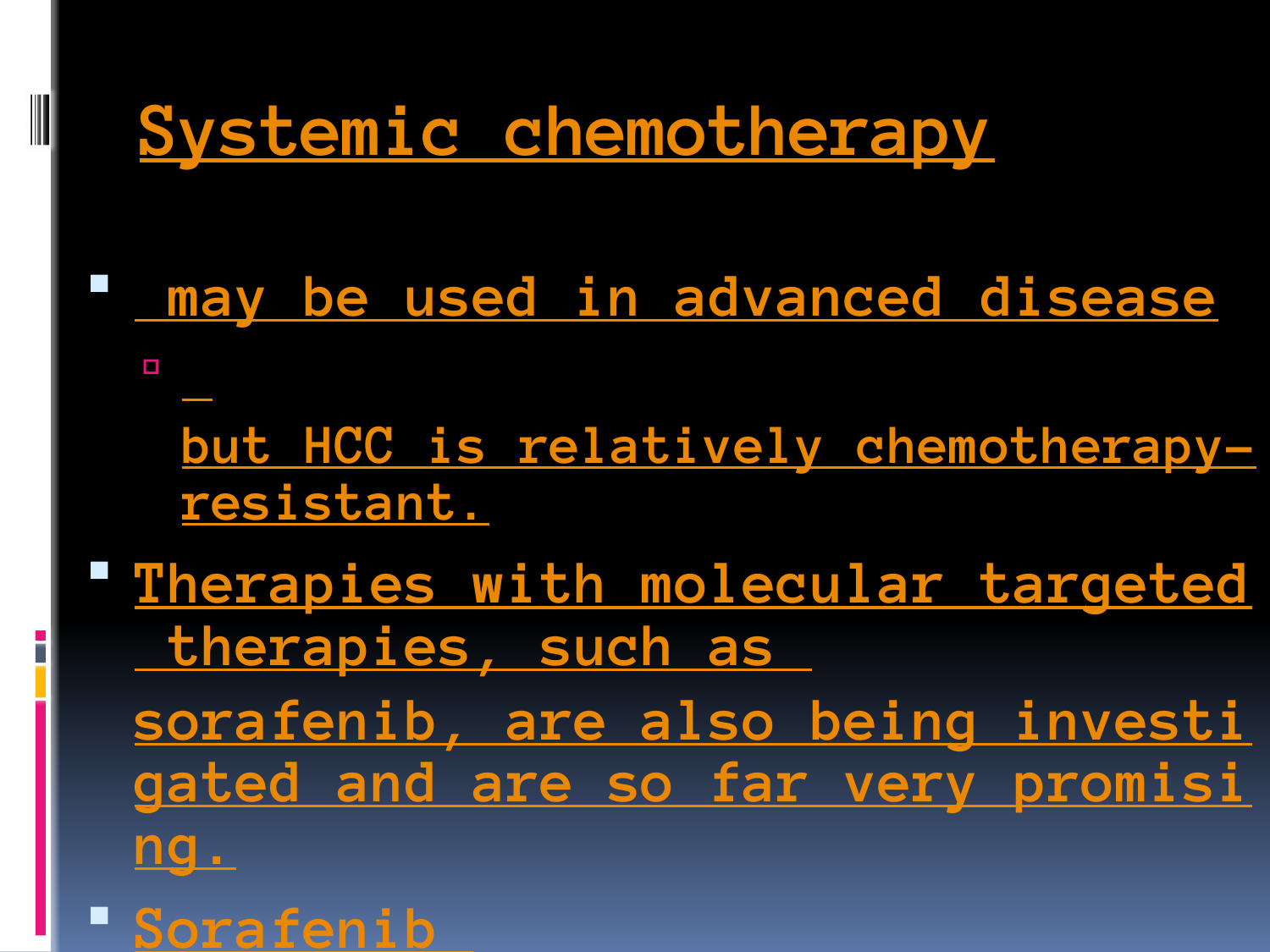

# Systemic chemotherapy
 may be used in advanced disease
 but HCC is relatively chemotherapy-resistant.
Therapies with molecular targeted therapies, such as sorafenib, are also being investigated and are so far very promising.
Sorafenib is currently being assessed by NICE.